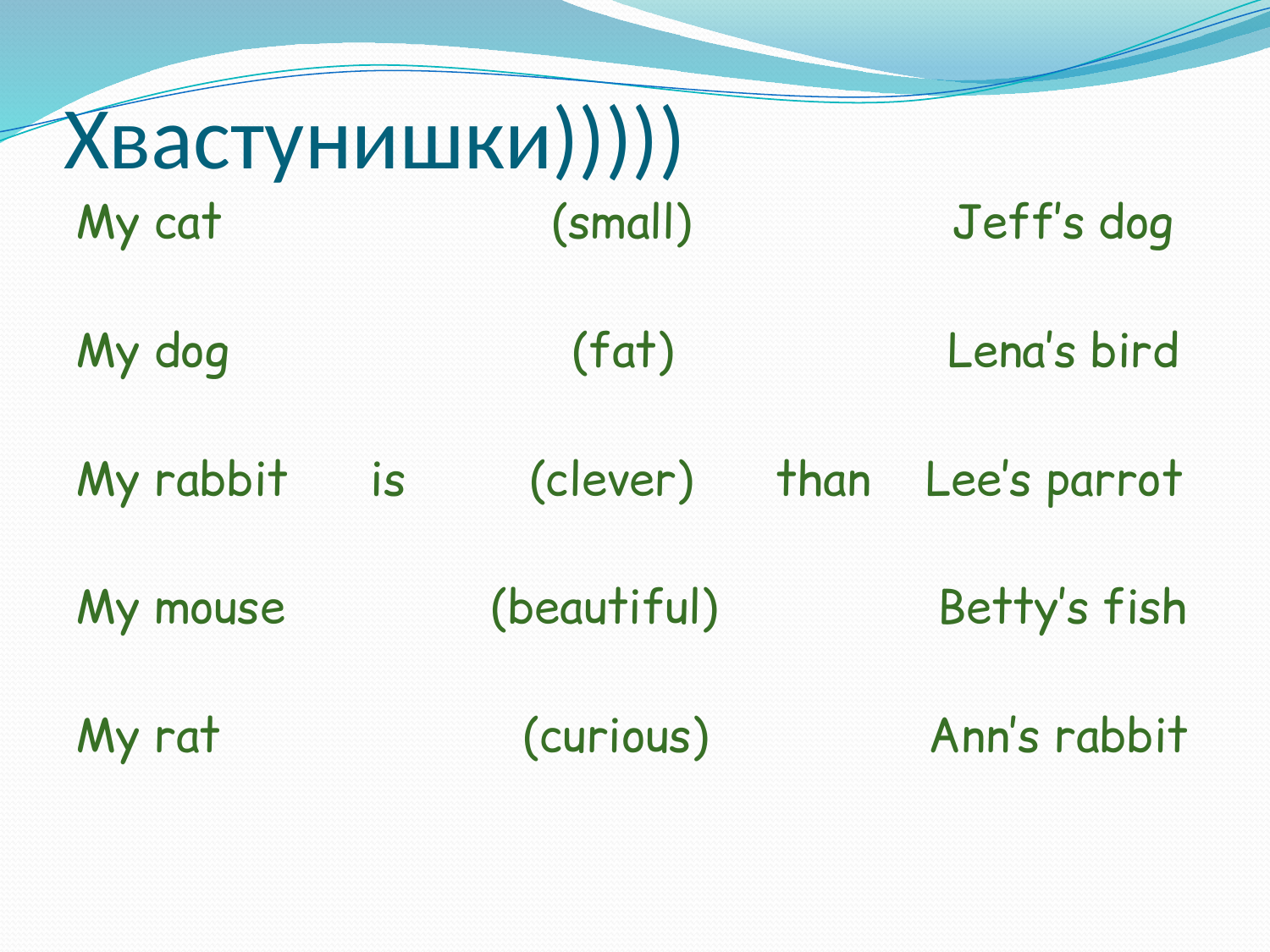

# Хвастунишки)))))
My cat                        (small)                   Jeff’s dog

My dog                         (fat)                    Lena’s bird

My rabbit      is         (clever)      than    Lee’s parrot

My mouse               (beautiful)                Betty’s fish

My rat                      (curious)                Ann’s rabbit